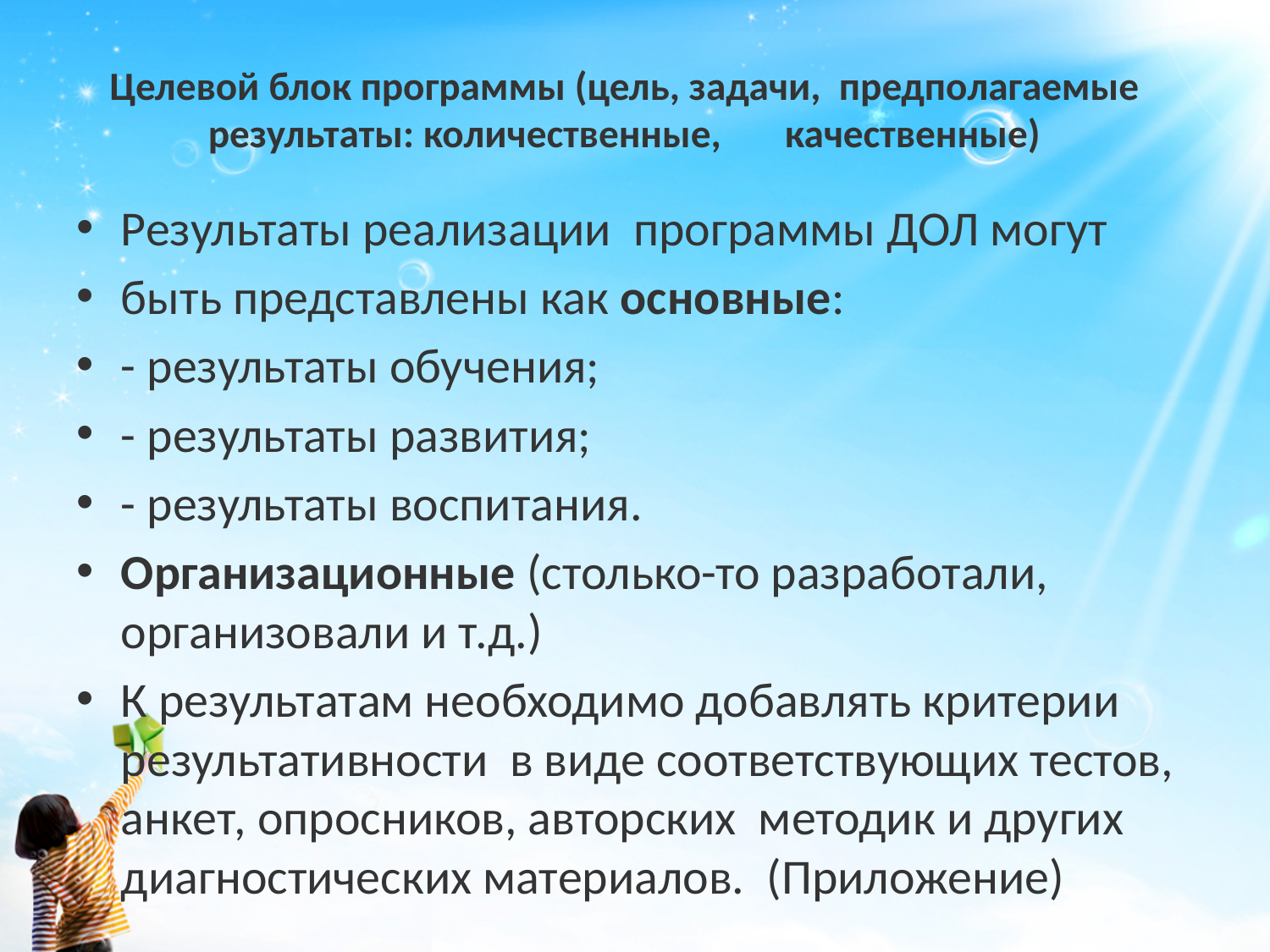

# Целевой блок программы (цель, задачи,  предполагаемые результаты: количественные,       качественные)
Результаты реализации  программы ДОЛ могут
быть представлены как основные:
- результаты обучения;
- результаты развития;
- результаты воспитания.
Организационные (столько-то разработали, организовали и т.д.)
К результатам необходимо добавлять критерии результативности  в виде соответствующих тестов, анкет, опросников, авторских  методик и других диагностических материалов.  (Приложение)